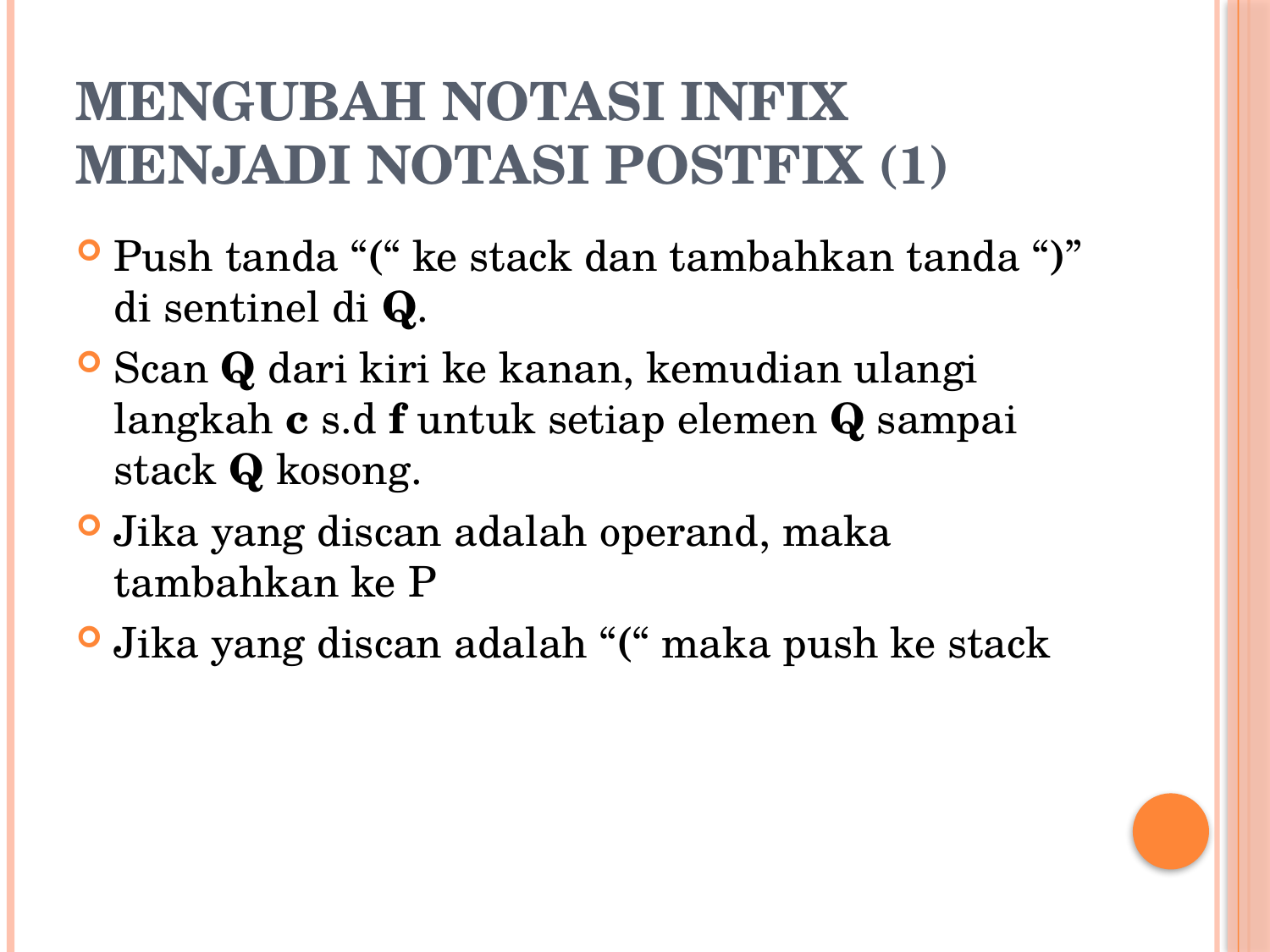

# Mengubah Notasi Infix menjadi Notasi Postfix (1)
Push tanda “(“ ke stack dan tambahkan tanda “)” di sentinel di Q.
Scan Q dari kiri ke kanan, kemudian ulangi langkah c s.d f untuk setiap elemen Q sampai stack Q kosong.
Jika yang discan adalah operand, maka tambahkan ke P
Jika yang discan adalah “(“ maka push ke stack